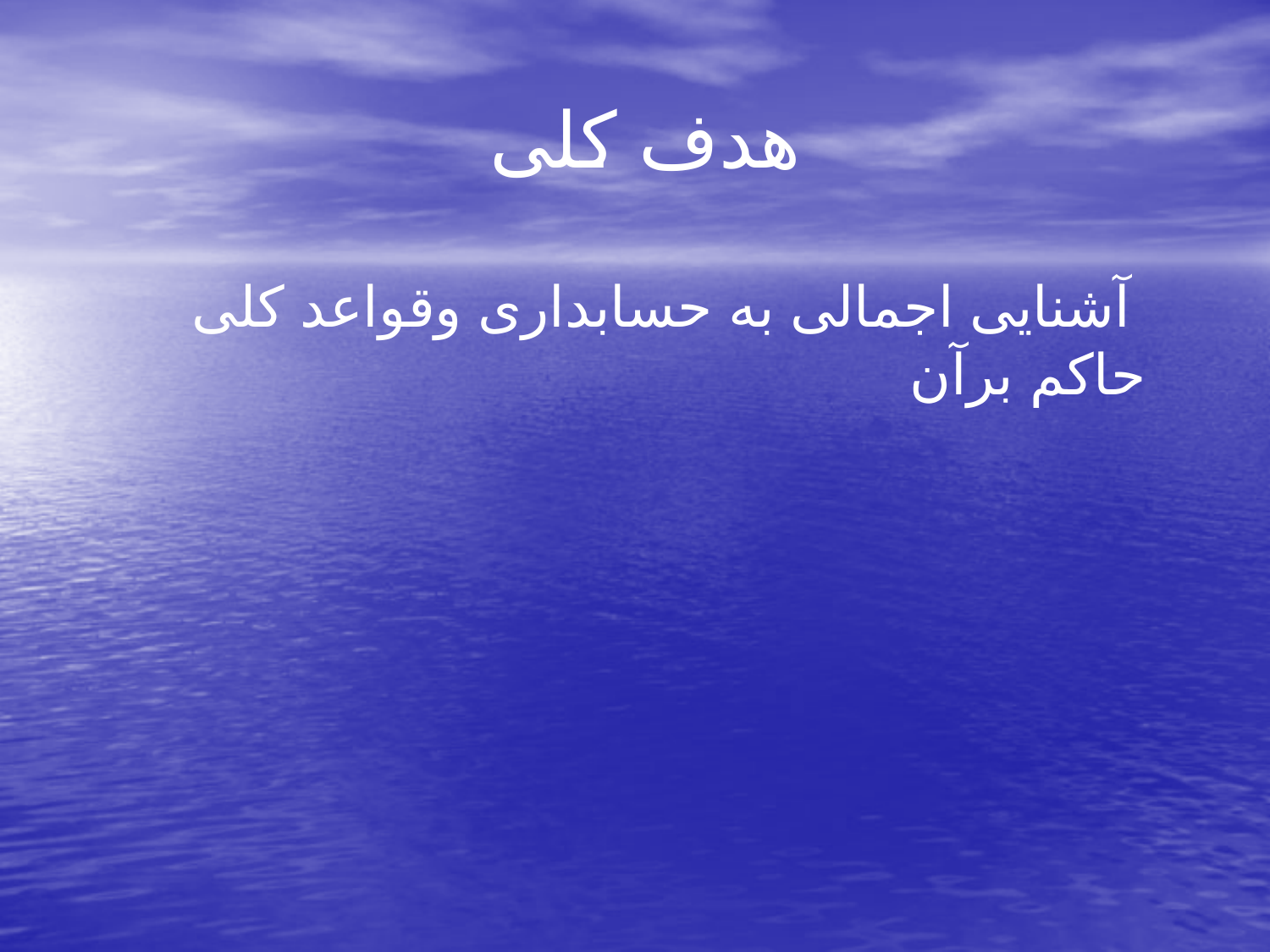

# هدف کلی
    آشنایی اجمالی به حسابداری وقواعد کلی حاکم برآن